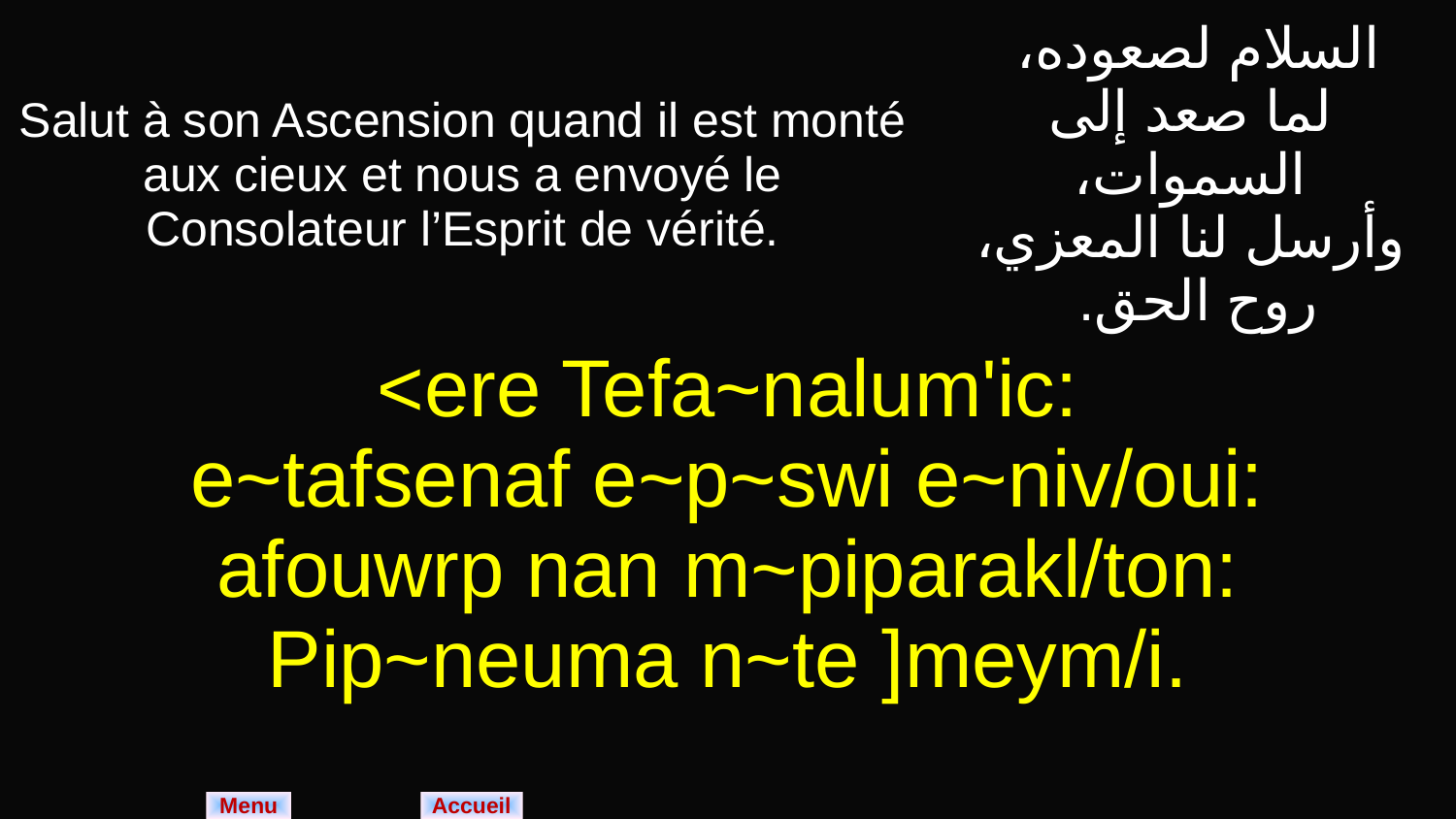

| Salut à son Ascension quand il est monté aux cieux et nous a envoyé le Consolateur l’Esprit de vérité. | السلام لصعوده، لما صعد إلى السموات، وأرسل لنا المعزي، روح الحق. |
| --- | --- |
| <ere Tefa~nalum'ic: e~tafsenaf e~p~swi e~niv/oui: afouwrp nan m~piparakl/ton: Pip~neuma n~te ]meym/i. |  |
Menu